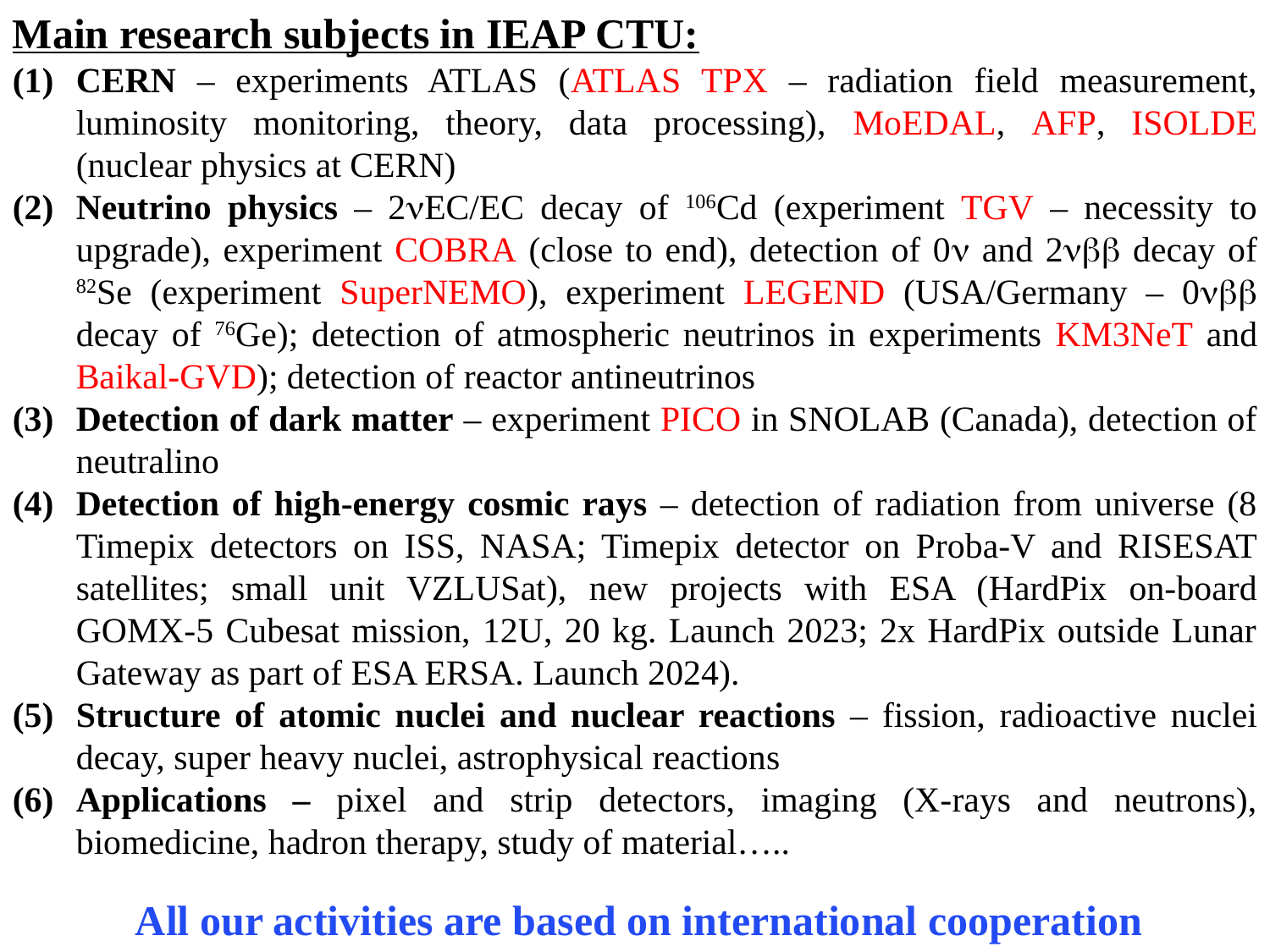

Main research subjects in IEAP CTU:
CERN – experiments ATLAS (ATLAS TPX – radiation field measurement, luminosity monitoring, theory, data processing), MoEDAL, AFP, ISOLDE (nuclear physics at CERN)
Neutrino physics – 2νEC/EC decay of 106Cd (experiment TGV – necessity to upgrade), experiment COBRA (close to end), detection of 0ν and 2νββ decay of 82Se (experiment SuperNEMO), experiment LEGEND (USA/Germany – 0νββ decay of 76Ge); detection of atmospheric neutrinos in experiments KM3NeT and Baikal-GVD); detection of reactor antineutrinos
Detection of dark matter – experiment PICO in SNOLAB (Canada), detection of neutralino
Detection of high-energy cosmic rays – detection of radiation from universe (8 Timepix detectors on ISS, NASA; Timepix detector on Proba-V and RISESAT satellites; small unit VZLUSat), new projects with ESA (HardPix on-board GOMX-5 Cubesat mission, 12U, 20 kg. Launch 2023; 2x HardPix outside Lunar Gateway as part of ESA ERSA. Launch 2024).
Structure of atomic nuclei and nuclear reactions – fission, radioactive nuclei decay, super heavy nuclei, astrophysical reactions
Applications – pixel and strip detectors, imaging (X-rays and neutrons), biomedicine, hadron therapy, study of material…..
All our activities are based on international cooperation